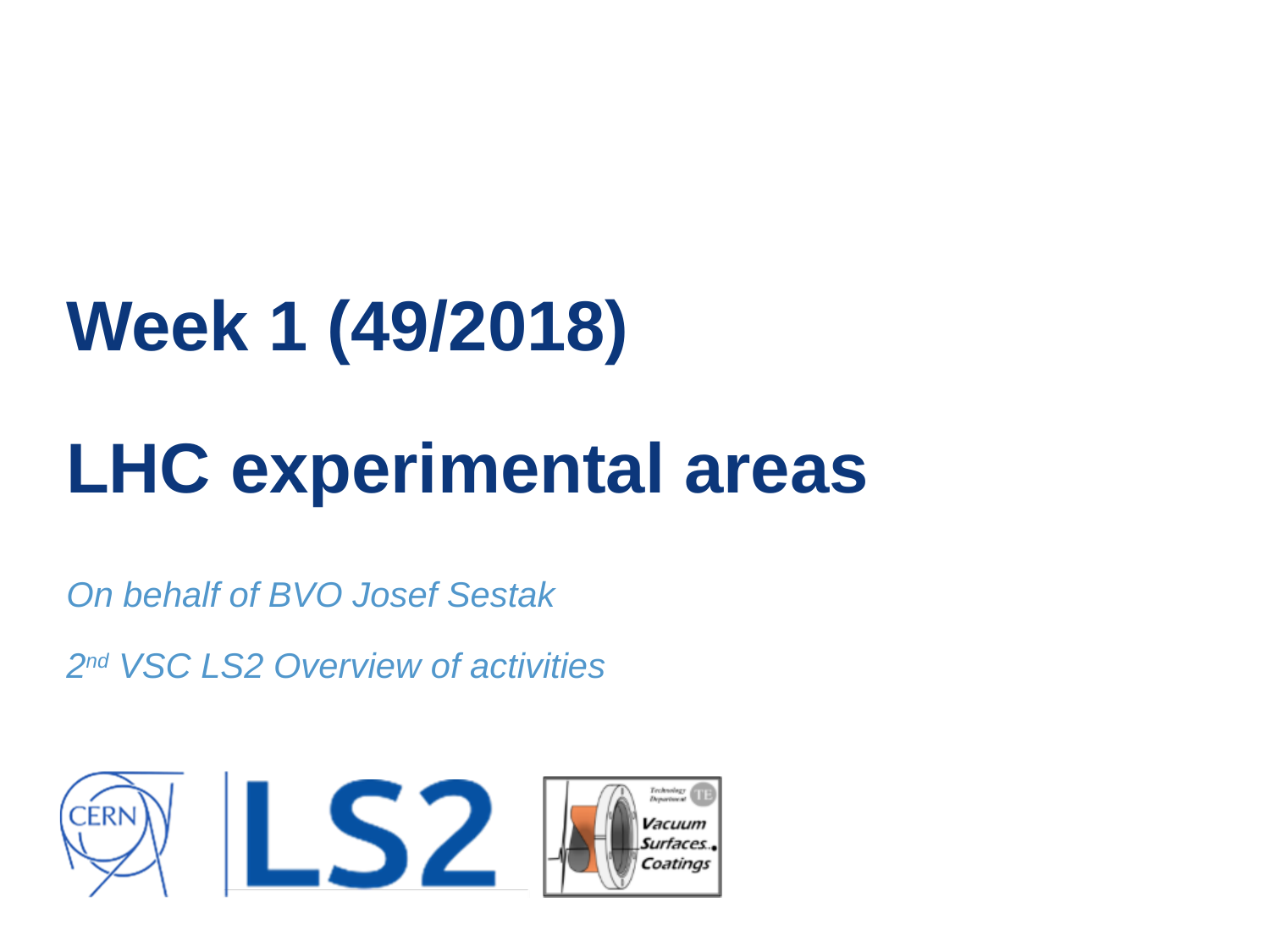

# Week 1 (49/2018) LHC experimental areas
On behalf of BVO Josef Sestak

2nd VSC LS2 Overview of activities